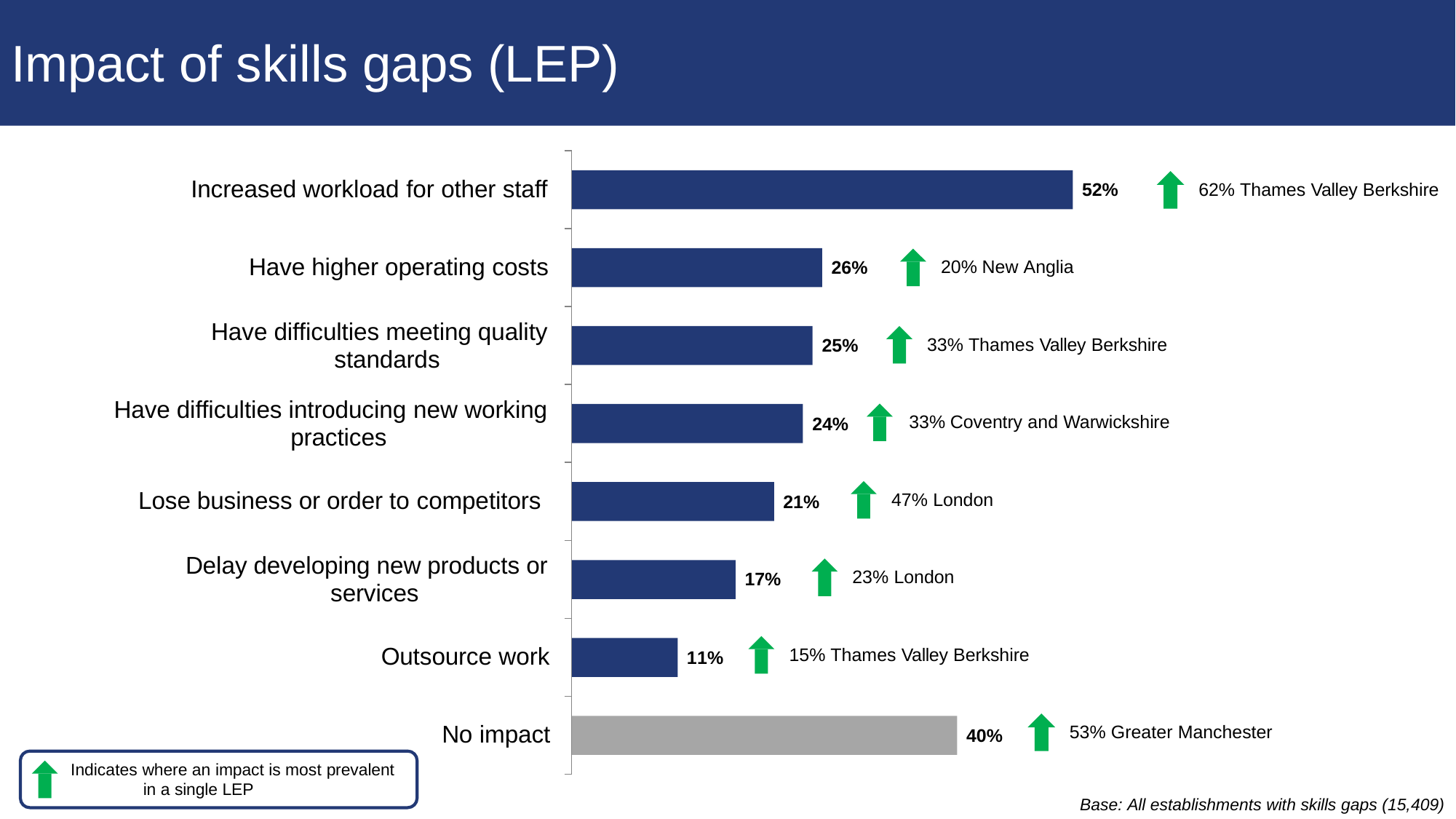

# Impact of skills gaps (LEP)

Increased workload for other staff
62% Thames Valley Berkshire
52%

Have higher operating costs
20% New Anglia
26%

Have difficulties meeting quality  standards

33% Thames Valley Berkshire
25%

Have difficulties introducing new working  practices

33% Coventry and Warwickshire
24%

Lose business or order to competitors
47% London
21%

Delay developing new products or  services

23% London
17%

Outsource work
15% Thames Valley Berkshire
11%

No impact
53% Greater Manchester
40%

Indicates where an impact is most prevalent
in a single LEP

Base: All establishments with skills gaps (15,409)